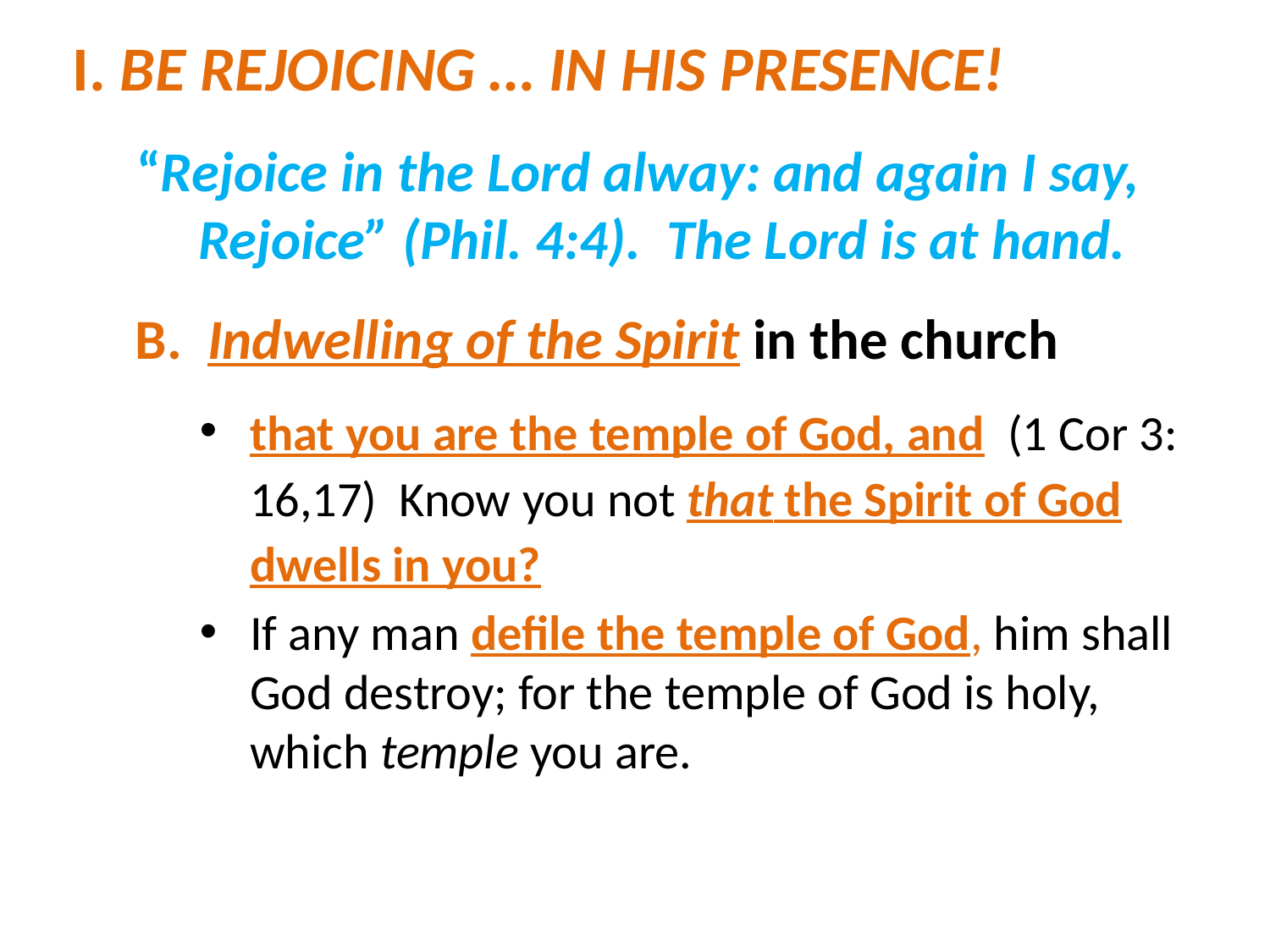

# I. BE REJOICING … IN HIS PRESENCE!
“Rejoice in the Lord alway: and again I say, Rejoice” (Phil. 4:4).  The Lord is at hand.
	B.  Indwelling of the Spirit in the church
that you are the temple of God, and  (1 Cor 3: 16,17)  Know you not that the Spirit of God dwells in you?
If any man defile the temple of God, him shall God destroy; for the temple of God is holy, which temple you are.